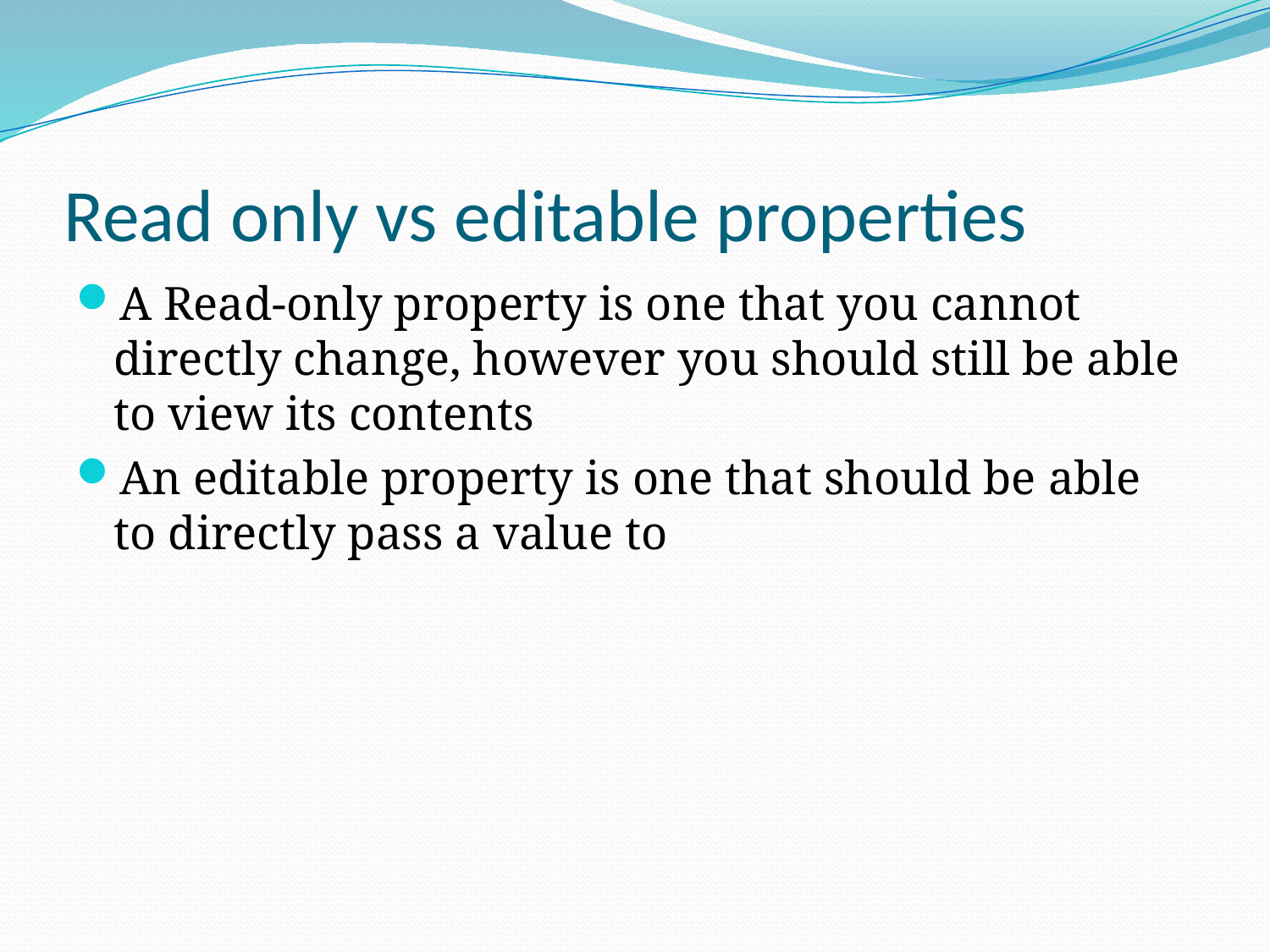

# Read only vs editable properties
A Read-only property is one that you cannot directly change, however you should still be able to view its contents
An editable property is one that should be able to directly pass a value to